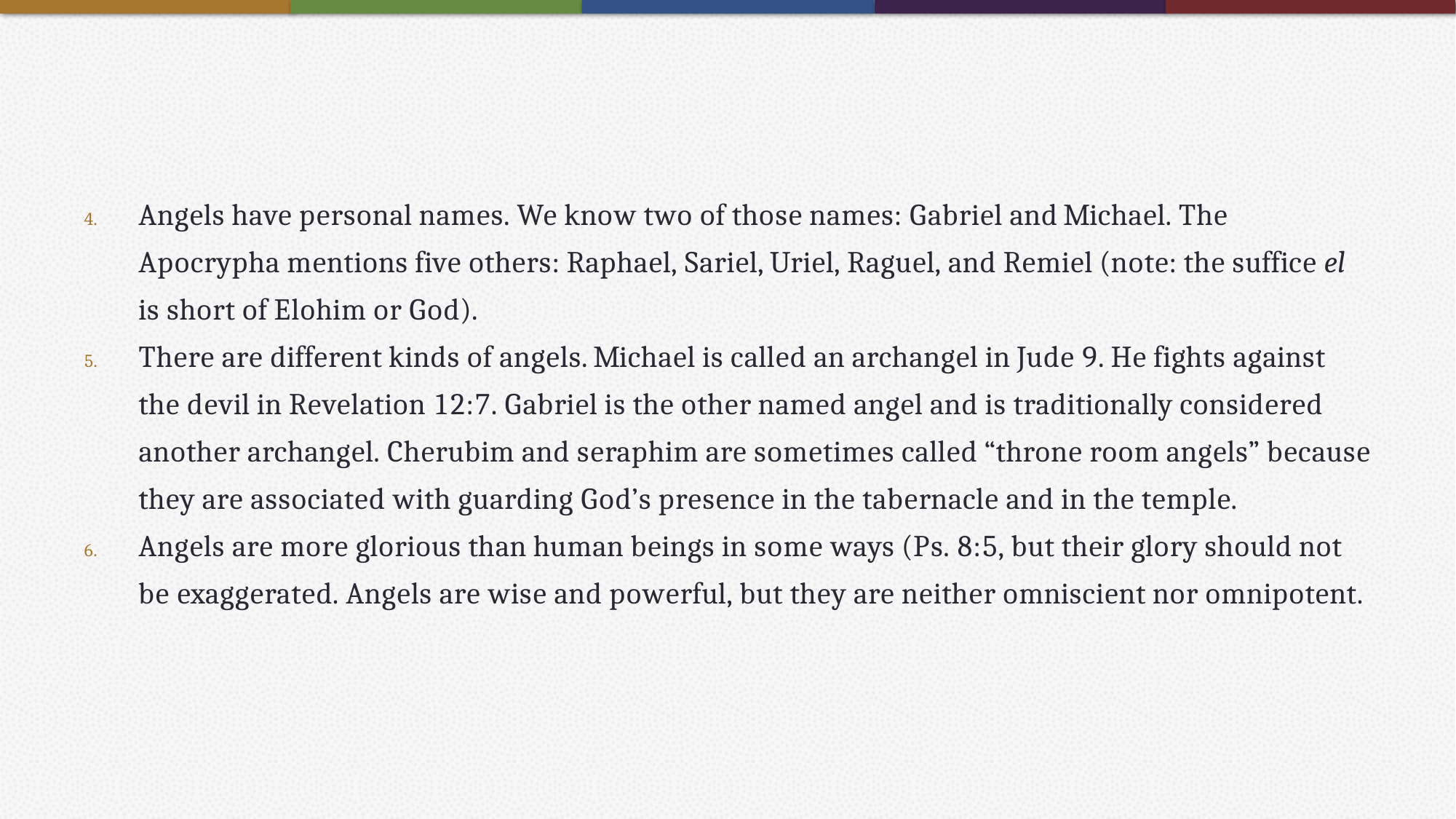

#
Angels have personal names. We know two of those names: Gabriel and Michael. The Apocrypha mentions five others: Raphael, Sariel, Uriel, Raguel, and Remiel (note: the suffice el is short of Elohim or God).
There are different kinds of angels. Michael is called an archangel in Jude 9. He fights against the devil in Revelation 12:7. Gabriel is the other named angel and is traditionally considered another archangel. Cherubim and seraphim are sometimes called “throne room angels” because they are associated with guarding God’s presence in the tabernacle and in the temple.
Angels are more glorious than human beings in some ways (Ps. 8:5, but their glory should not be exaggerated. Angels are wise and powerful, but they are neither omniscient nor omnipotent.